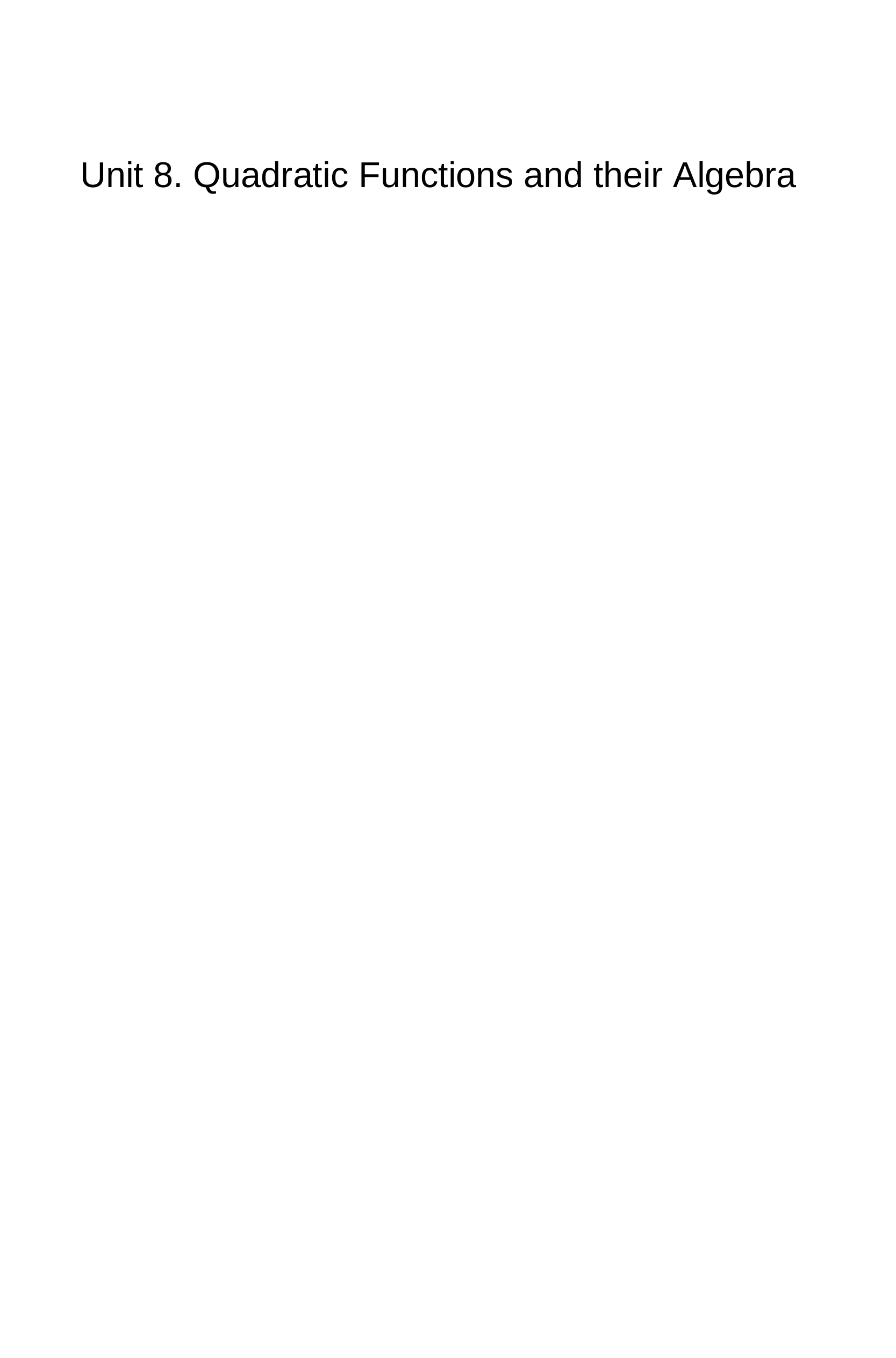

Unit 8. Quadratic  ​Functions and their  ​Algebra